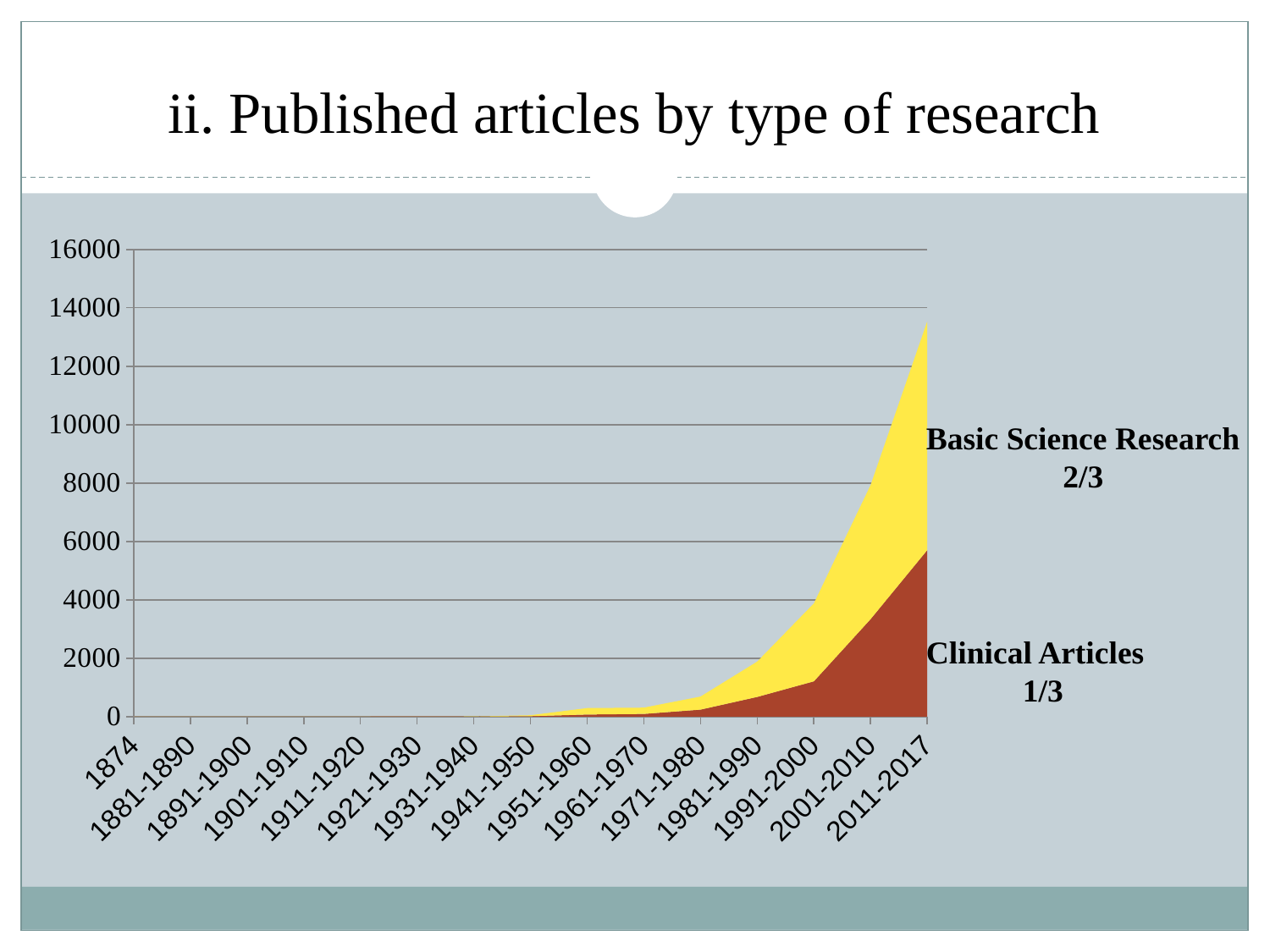

# ii. Published articles by type of research

### Chart

| Category | Clinical | Basic science |
|---|---|---|
| 1874 | 1.0 | 0.0 |
| 1881-1890 | 3.0 | 0.0 |
| 1891-1900 | 1.0 | 0.0 |
| 1901-1910 | 0.0 | 0.0 |
| 1911-1920 | 2.0 | 0.0 |
| 1921-1930 | 9.0 | 1.0 |
| 1931-1940 | 2.0 | 4.0 |
| 1941-1950 | 17.0 | 32.0 |
| 1951-1960 | 72.0 | 222.0 |
| 1961-1970 | 94.0 | 214.0 |
| 1971-1980 | 240.0 | 447.0 |
| 1981-1990 | 675.0 | 1209.0 |
| 1991-2000 | 1209.0 | 2667.0 |
| 2001-2010 | 3337.0 | 4589.0 |
| 2011-2017 | 5702.0 | 7828.0 |
Basic Science Research
                 2/3
Clinical Articles
            1/3